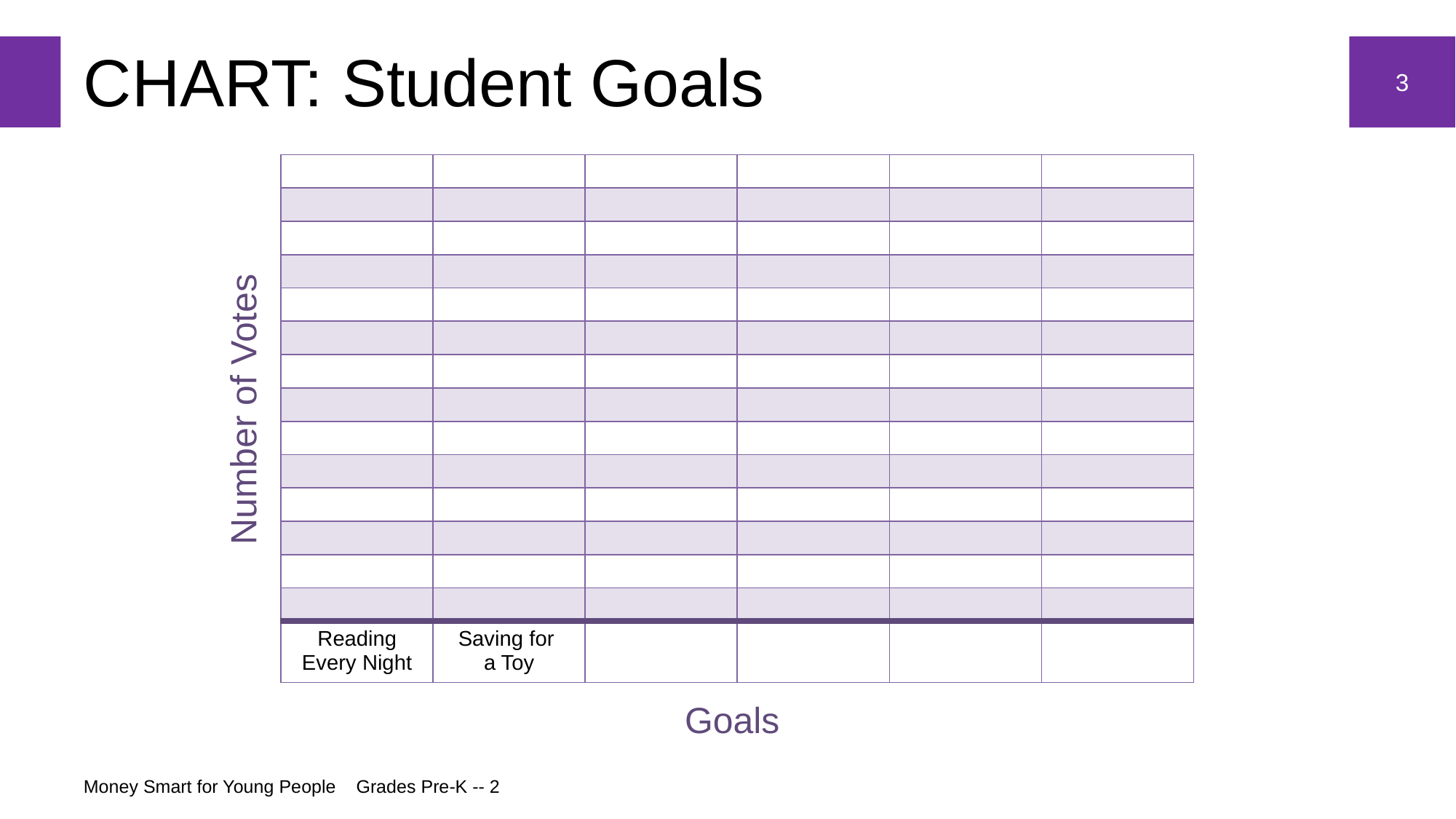

# CHART: Student Goals
3
|  |  |  |  |  |  |
| --- | --- | --- | --- | --- | --- |
|  |  |  |  |  |  |
|  |  |  |  |  |  |
|  |  |  |  |  |  |
|  |  |  |  |  |  |
|  |  |  |  |  |  |
|  |  |  |  |  |  |
|  |  |  |  |  |  |
|  |  |  |  |  |  |
|  |  |  |  |  |  |
|  |  |  |  |  |  |
|  |  |  |  |  |  |
|  |  |  |  |  |  |
|  |  |  |  |  |  |
| Reading Every Night | Saving for a Toy |  |  |  |  |
Number of Votes
Goals
Money Smart for Young People    Grades Pre-K -- 2